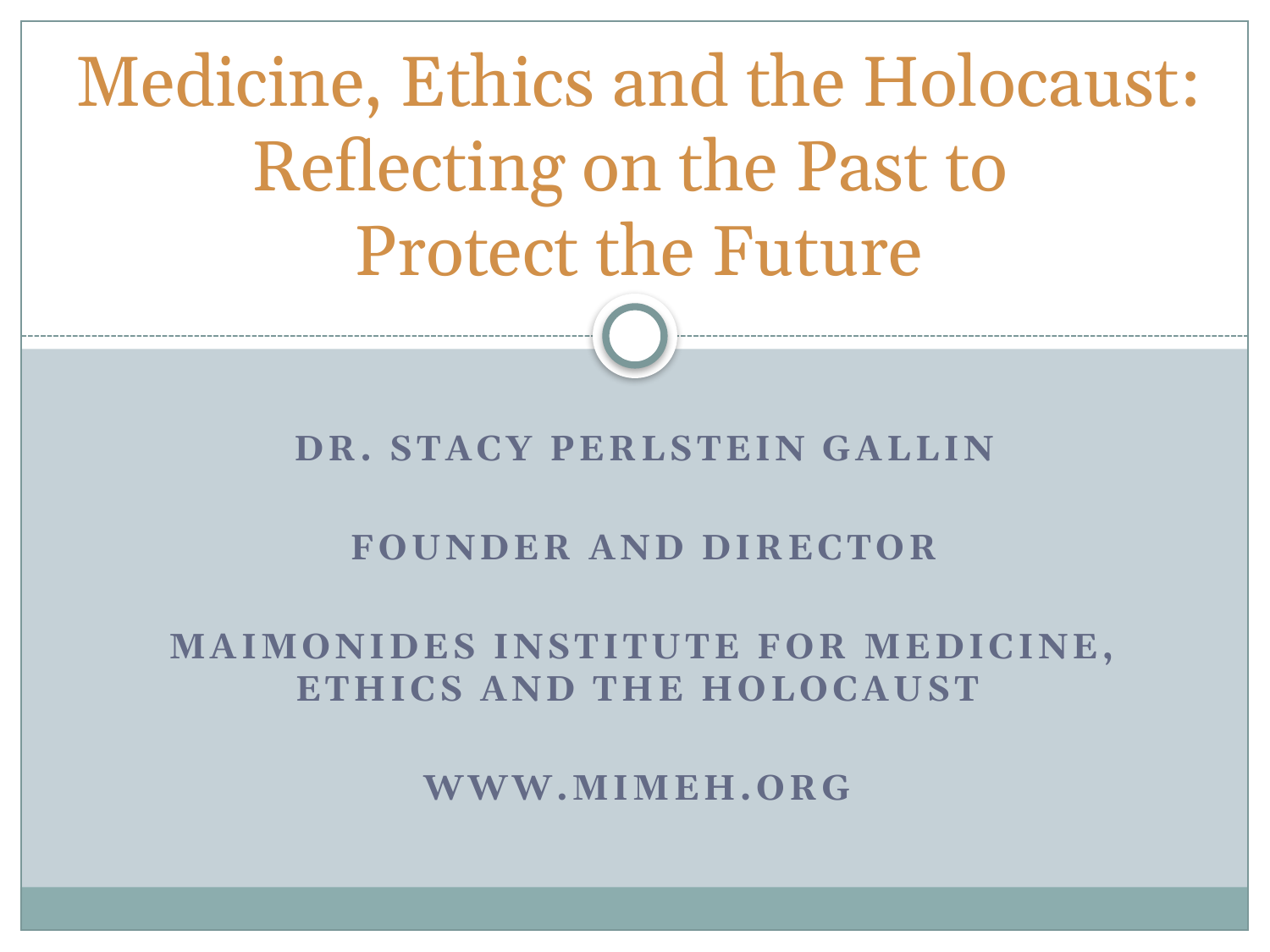

# Medicine, Ethics and the Holocaust: Reflecting on the Past to Protect the Future
Dr. stacy perlstein gallin

Founder and director

Maimonides institute for medicine, ethics and the Holocaust

www.mimeh.org